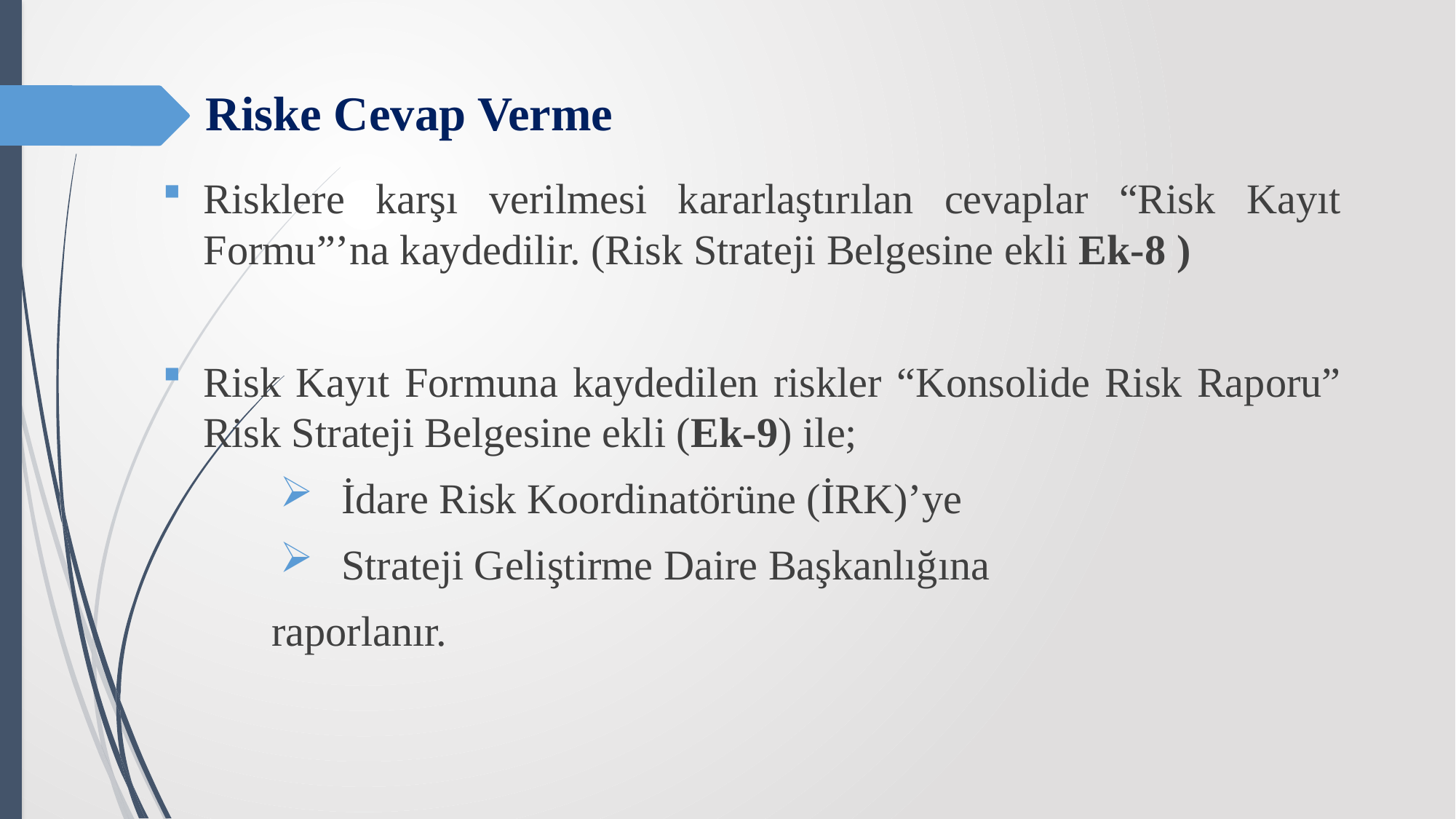

# Riske Cevap Verme
Risklere karşı verilmesi kararlaştırılan cevaplar “Risk Kayıt Formu”’na kaydedilir. (Risk Strateji Belgesine ekli Ek-8 )

Risk Kayıt Formuna kaydedilen riskler “Konsolide Risk Raporu” Risk Strateji Belgesine ekli (Ek-9) ile;
İdare Risk Koordinatörüne (İRK)’ye
Strateji Geliştirme Daire Başkanlığına
	raporlanır.